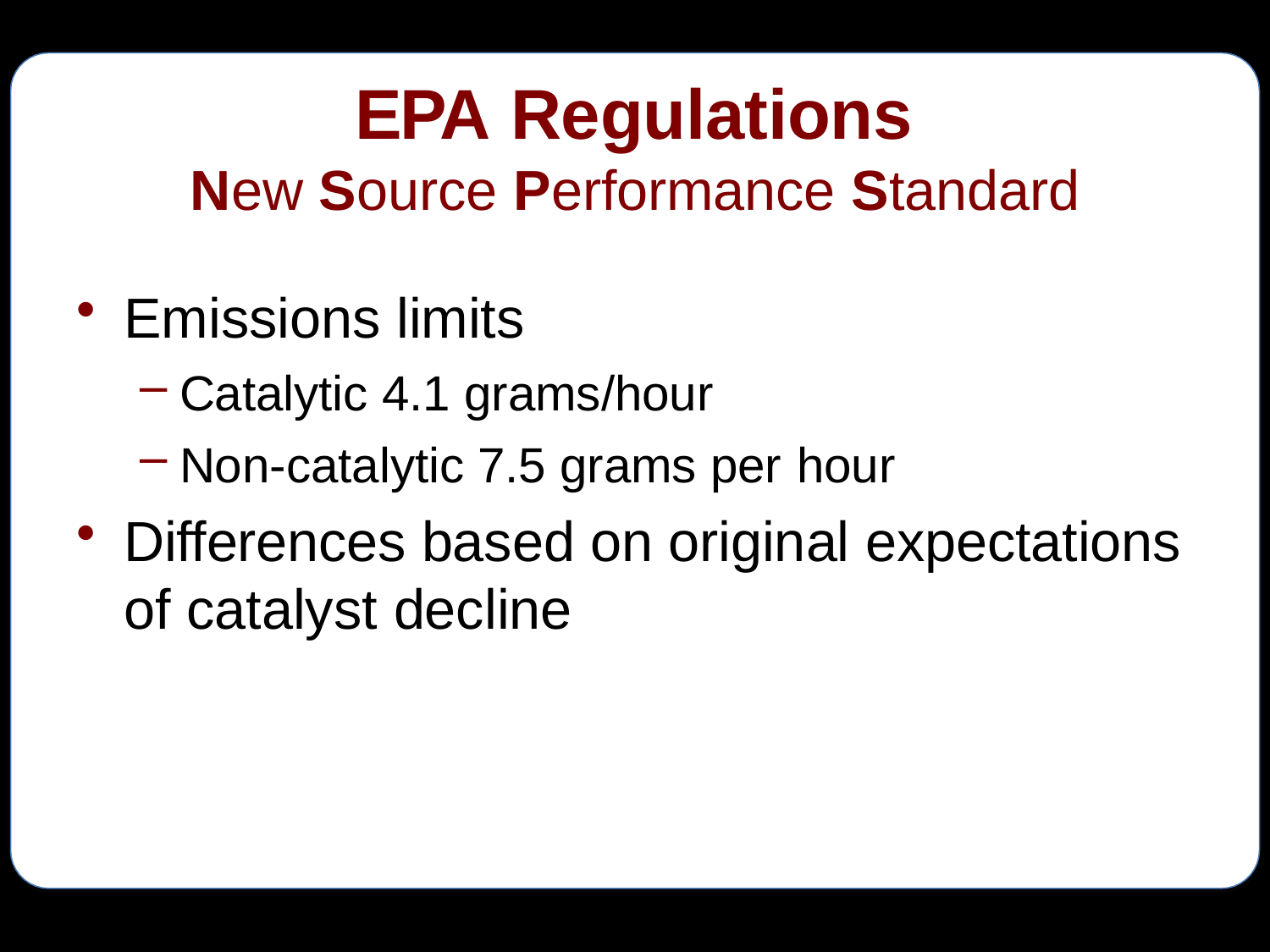

# EPA Regulations
New Source Performance Standard

Emissions limits
Catalytic 4.1 grams/hour
Non-catalytic 7.5 grams per hour
Differences based on original expectations
of catalyst decline